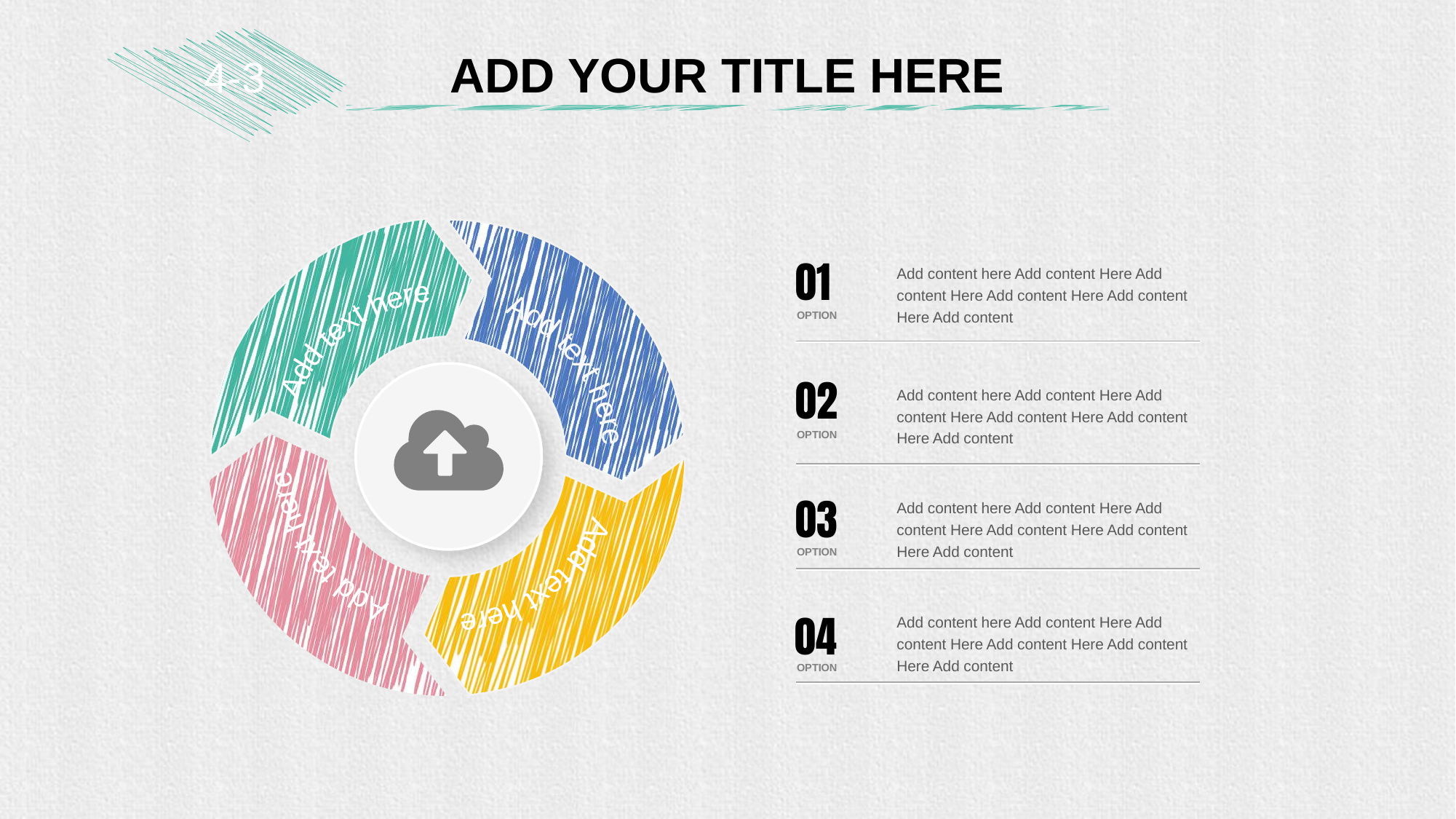

ADD YOUR TITLE HERE
4-3

Add text here
Add text here
Add text here
Add text here
Add content here Add content Here Add content Here Add content Here Add content Here Add content
01
OPTION

02
OPTION
Add content here Add content Here Add content Here Add content Here Add content Here Add content
Add content here Add content Here Add content Here Add content Here Add content Here Add content
03
OPTION
Add content here Add content Here Add content Here Add content Here Add content Here Add content
04
OPTION